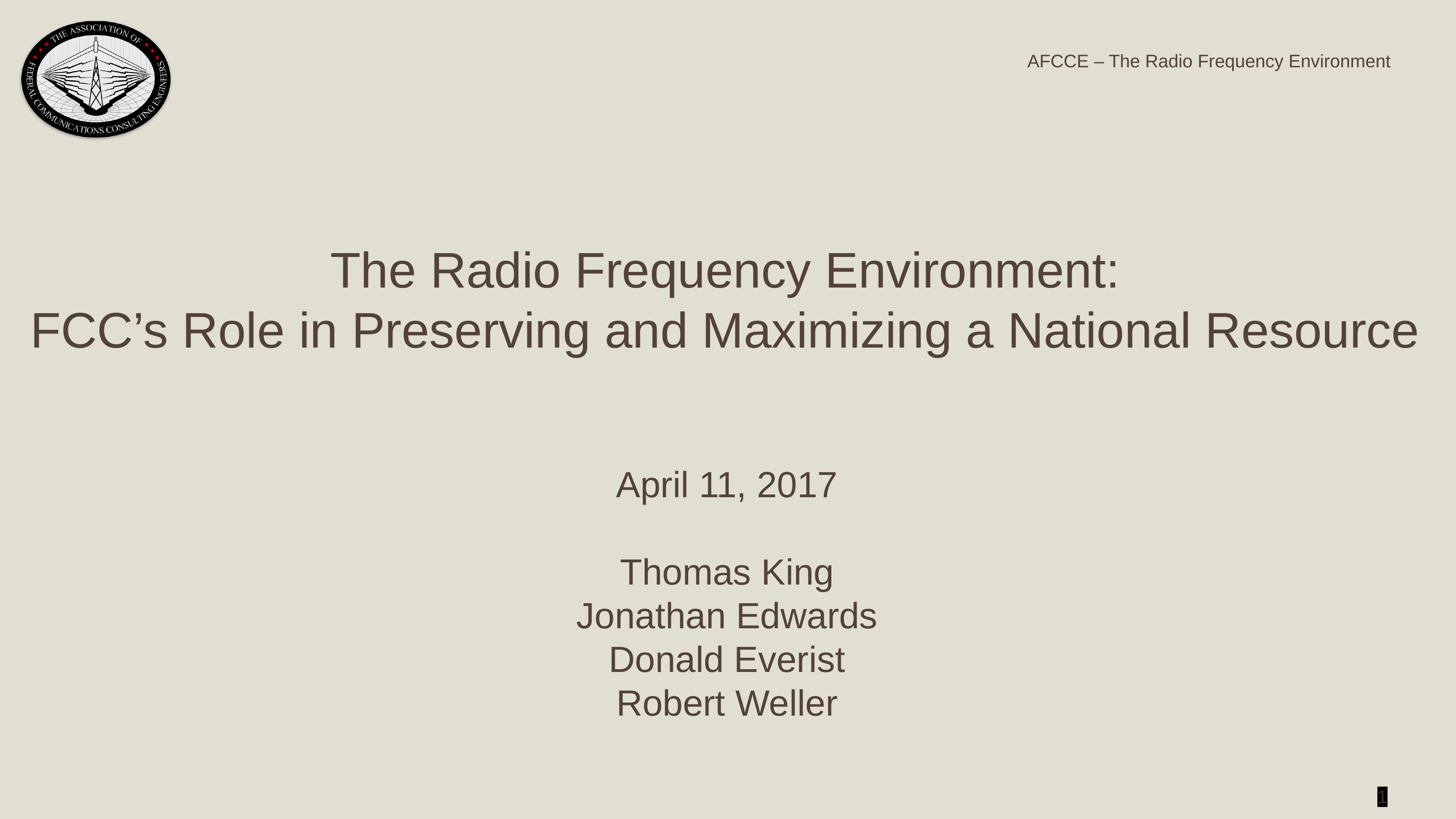

The Radio Frequency Environment:
FCC’s Role in Preserving and Maximizing a National Resource
April 11, 2017

Thomas King
Jonathan Edwards
Donald Everist
Robert Weller
1